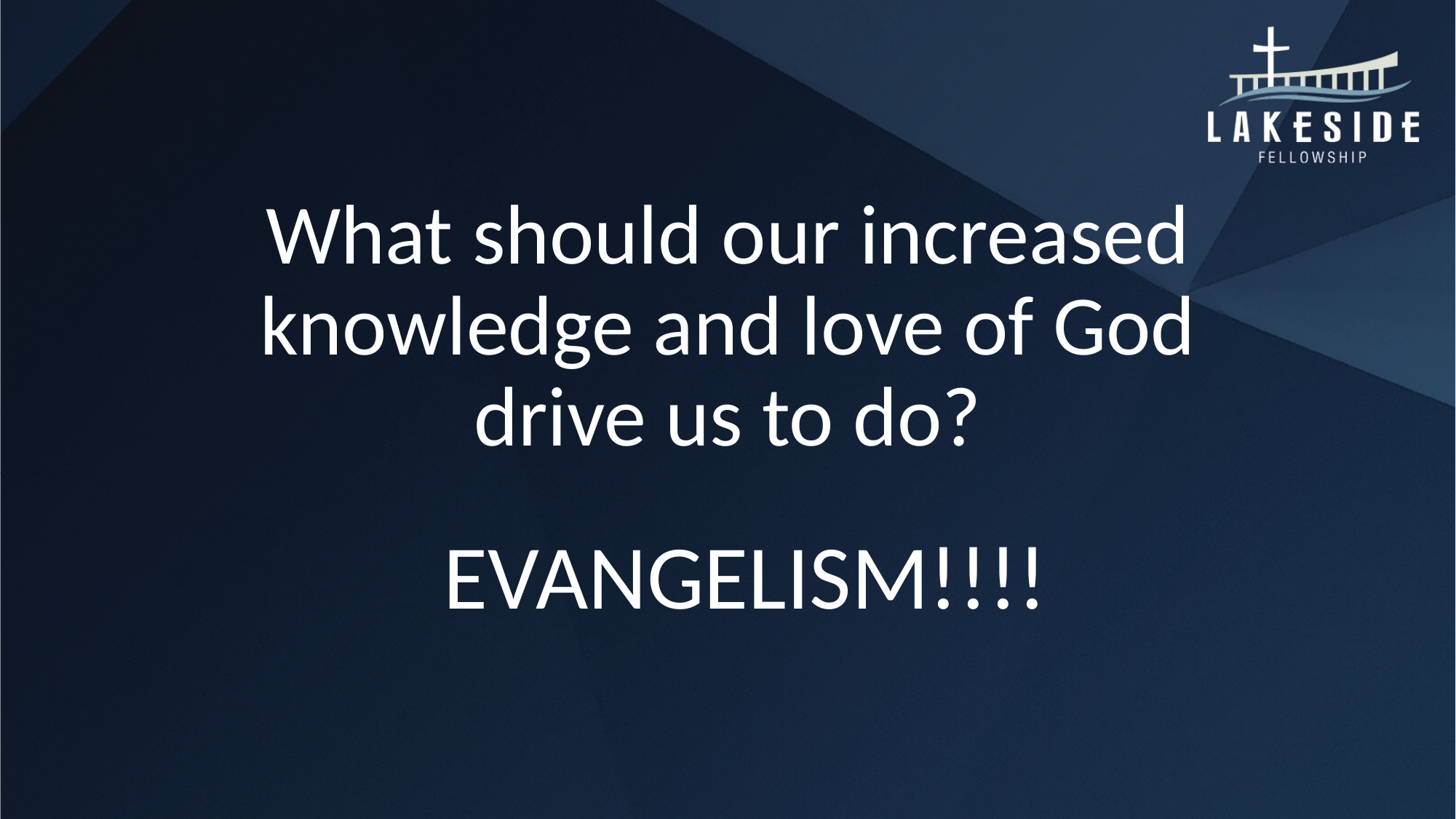

# What should our increased knowledge and love of God drive us to do?
EVANGELISM!!!!